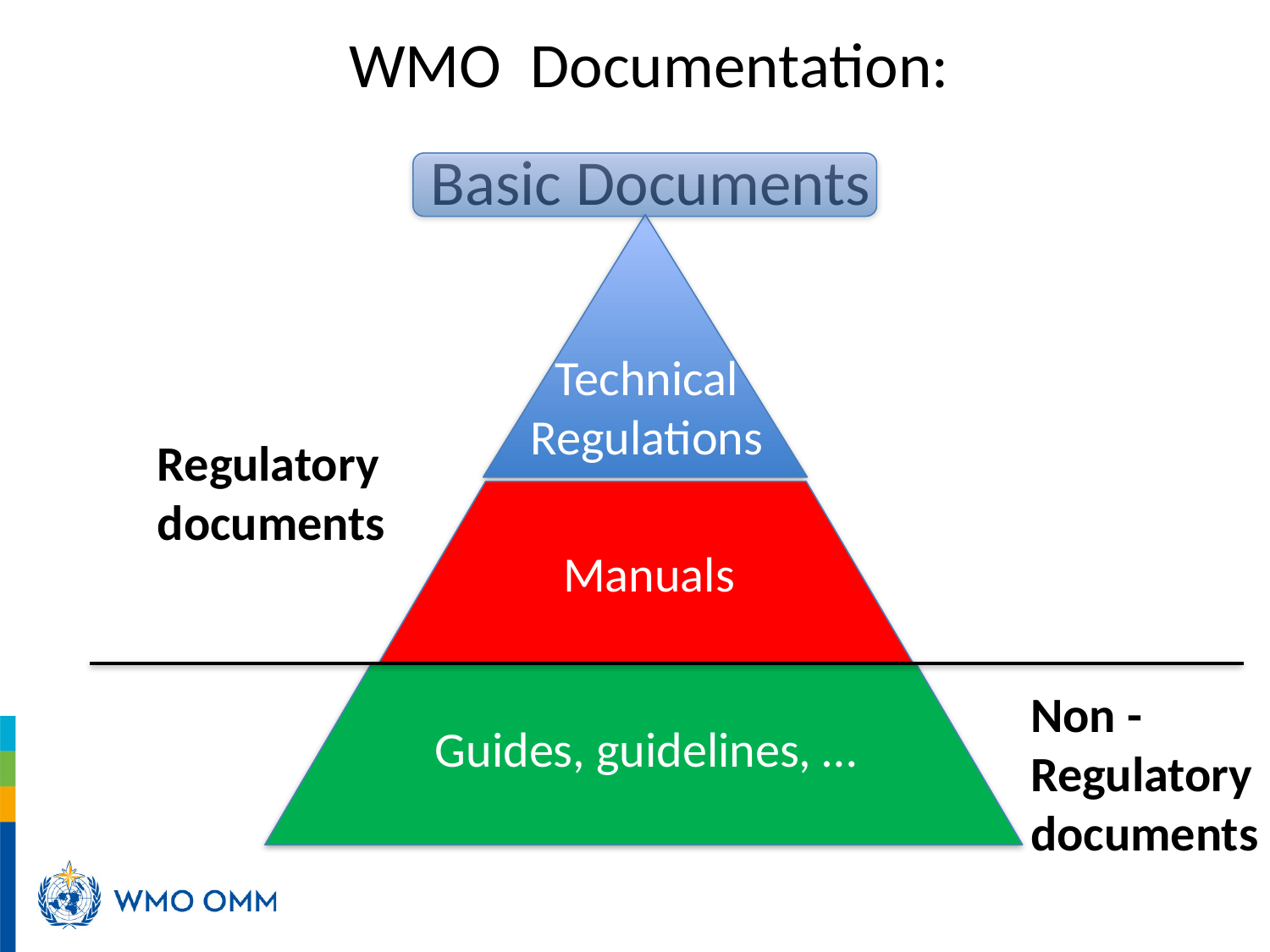

WMO  Documentation:
#
Basic Documents

Technical Regulations
Regulatory  documents

Manuals

Non - Regulatory  documents
Guides, guidelines, …